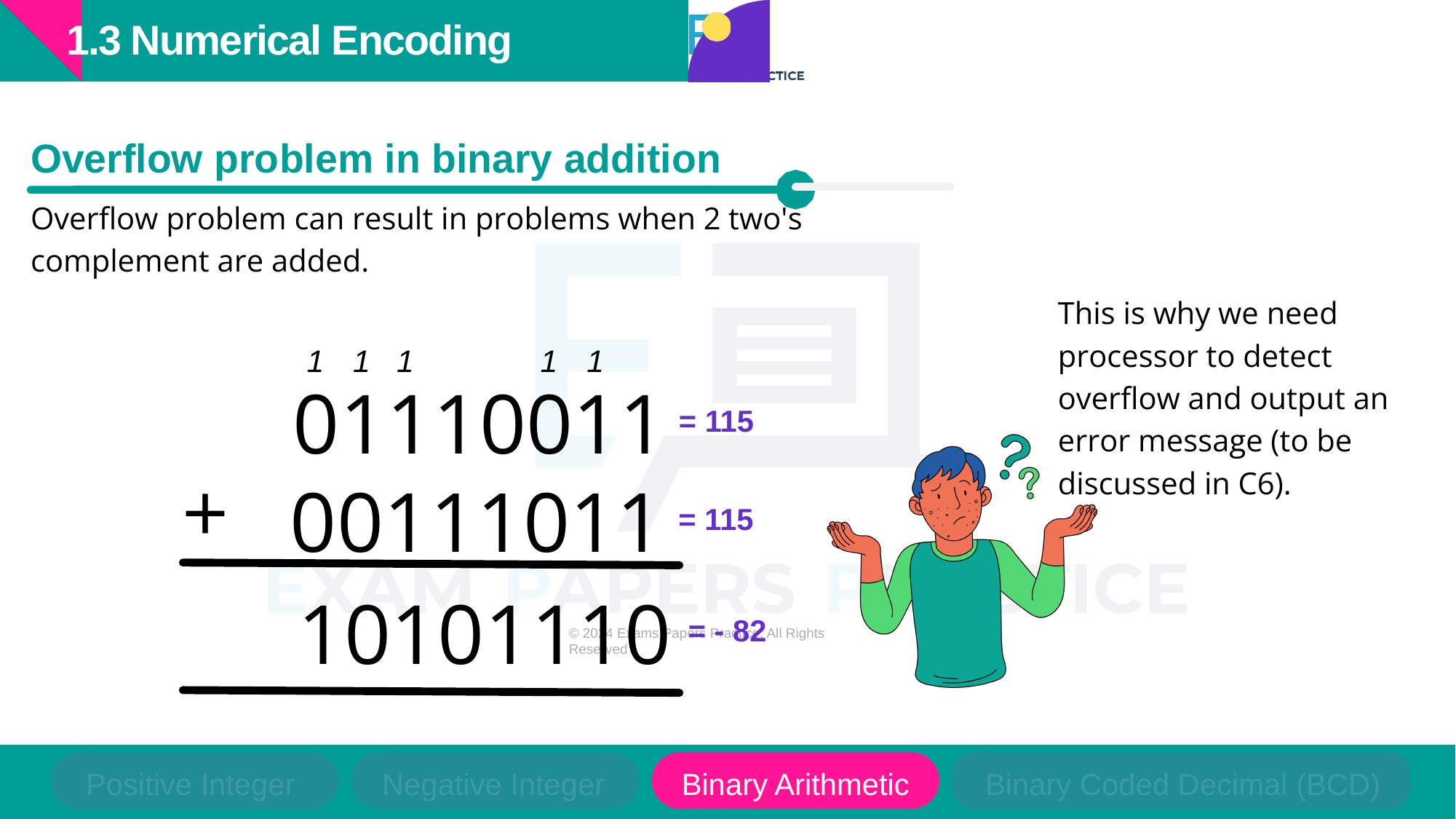

1.3 Numerical Encoding
Overflow problem in binary addition

Overflow problem can result in problems when 2 two's complement are added.
This is why we need processor to detect overflow and output an error message (to be discussed in C6).
1
1
1
1
1
01110011
= 115

+
00111011
= 115

10101110
= - 82

Positive Integer
Negative Integer
Binary Arithmetic
Binary Coded Decimal (BCD)